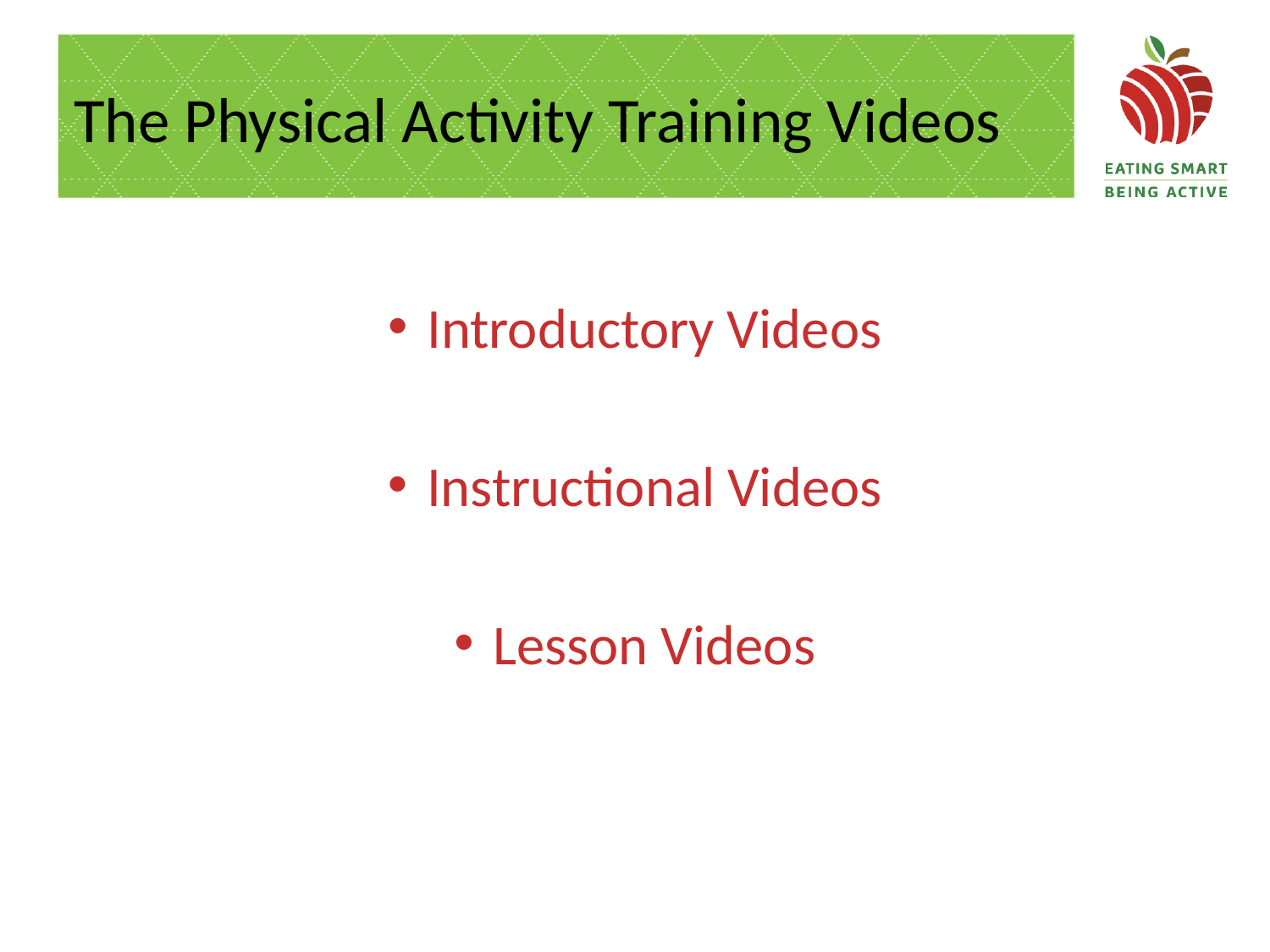

# The Physical Activity Training Videos
Introductory Videos

Instructional Videos

Lesson Videos